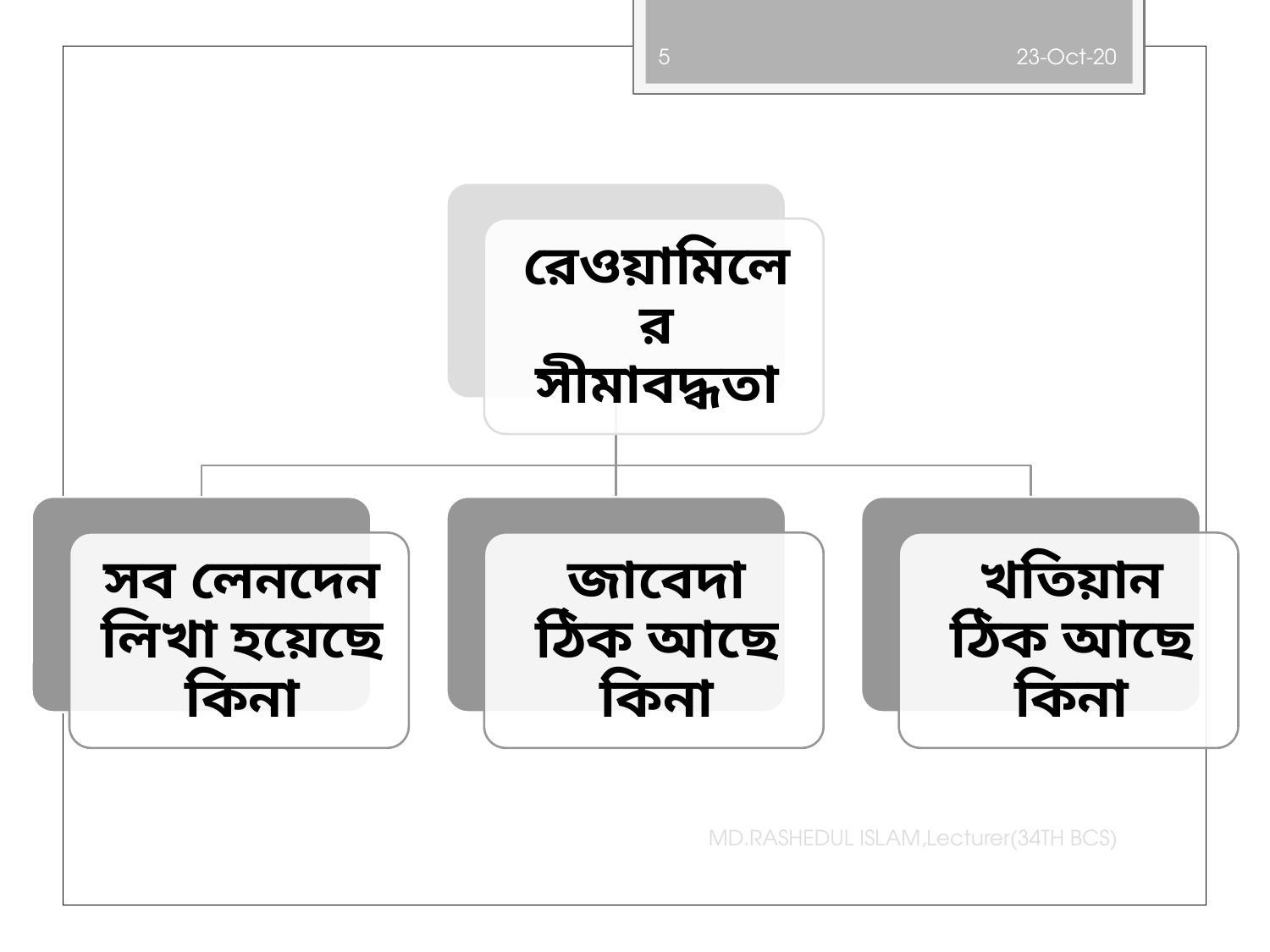

5
23-Oct-20
রেওয়ামিলের সীমাবদ্ধতা
সব লেনদেন লিখা হয়েছে কিনা
জাবেদা ঠিক আছে কিনা
খতিয়ান ঠিক আছে কিনা
MD.RASHEDUL ISLAM,Lecturer(34TH BCS)